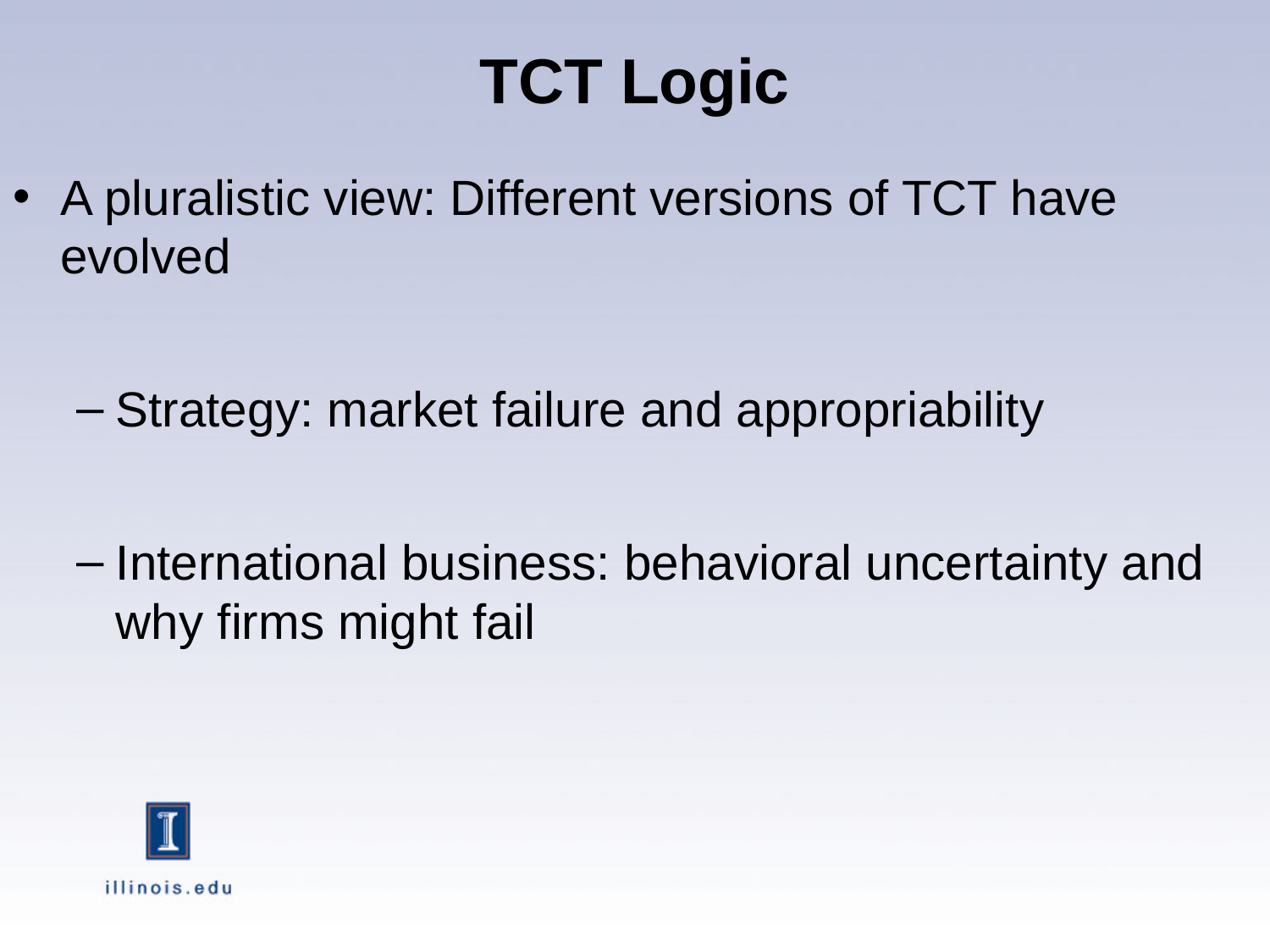

# TCT Logic
A pluralistic view: Different versions of TCT have evolved

Strategy: market failure and appropriability

International business: behavioral uncertainty and why firms might fail